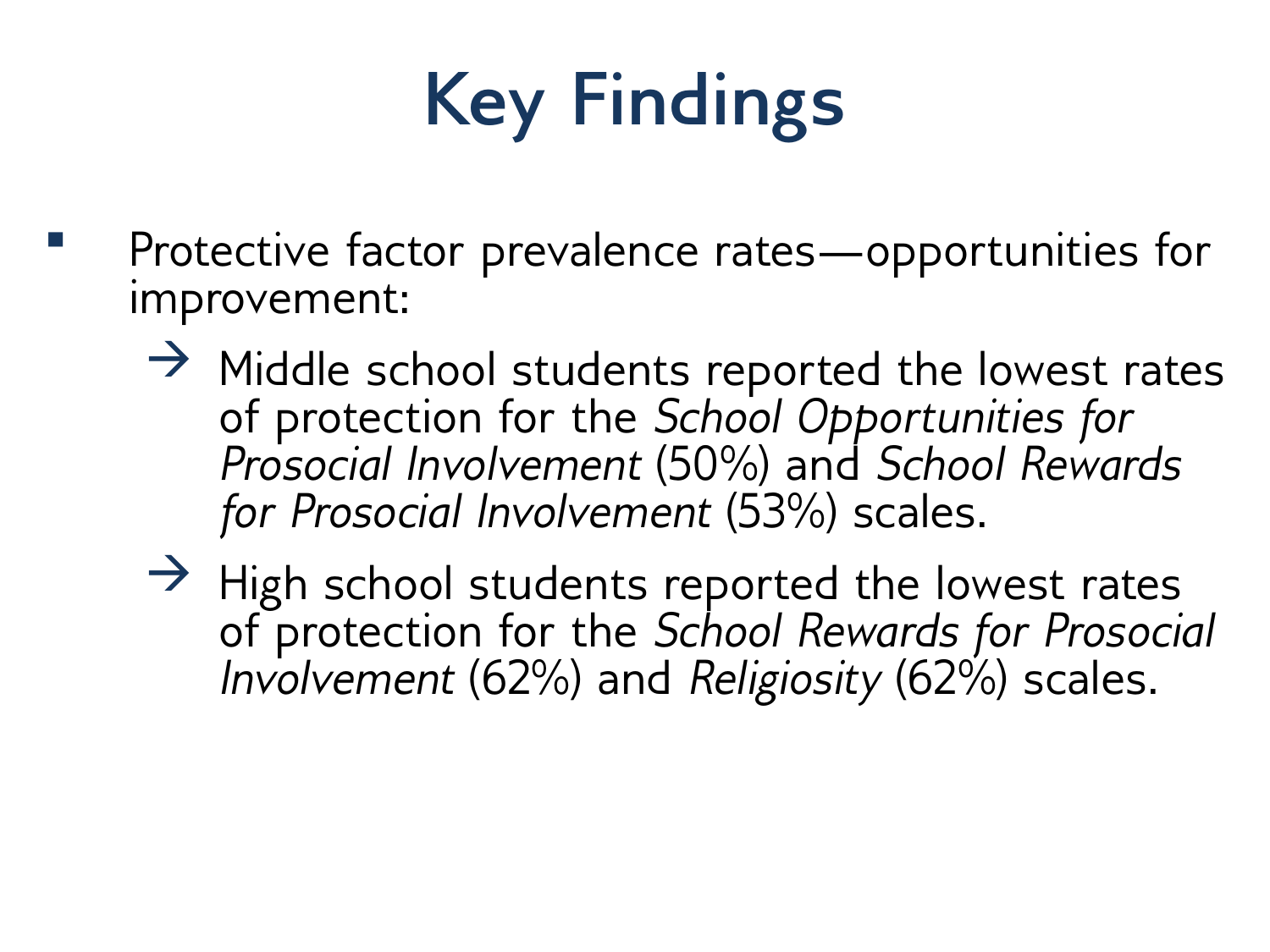

Key Findings
Protective factor prevalence rates—opportunities for improvement:
Middle school students reported the lowest rates of protection for the School Opportunities for Prosocial Involvement (50%) and School Rewards for Prosocial Involvement (53%) scales.
High school students reported the lowest rates of protection for the School Rewards for Prosocial Involvement (62%) and Religiosity (62%) scales.